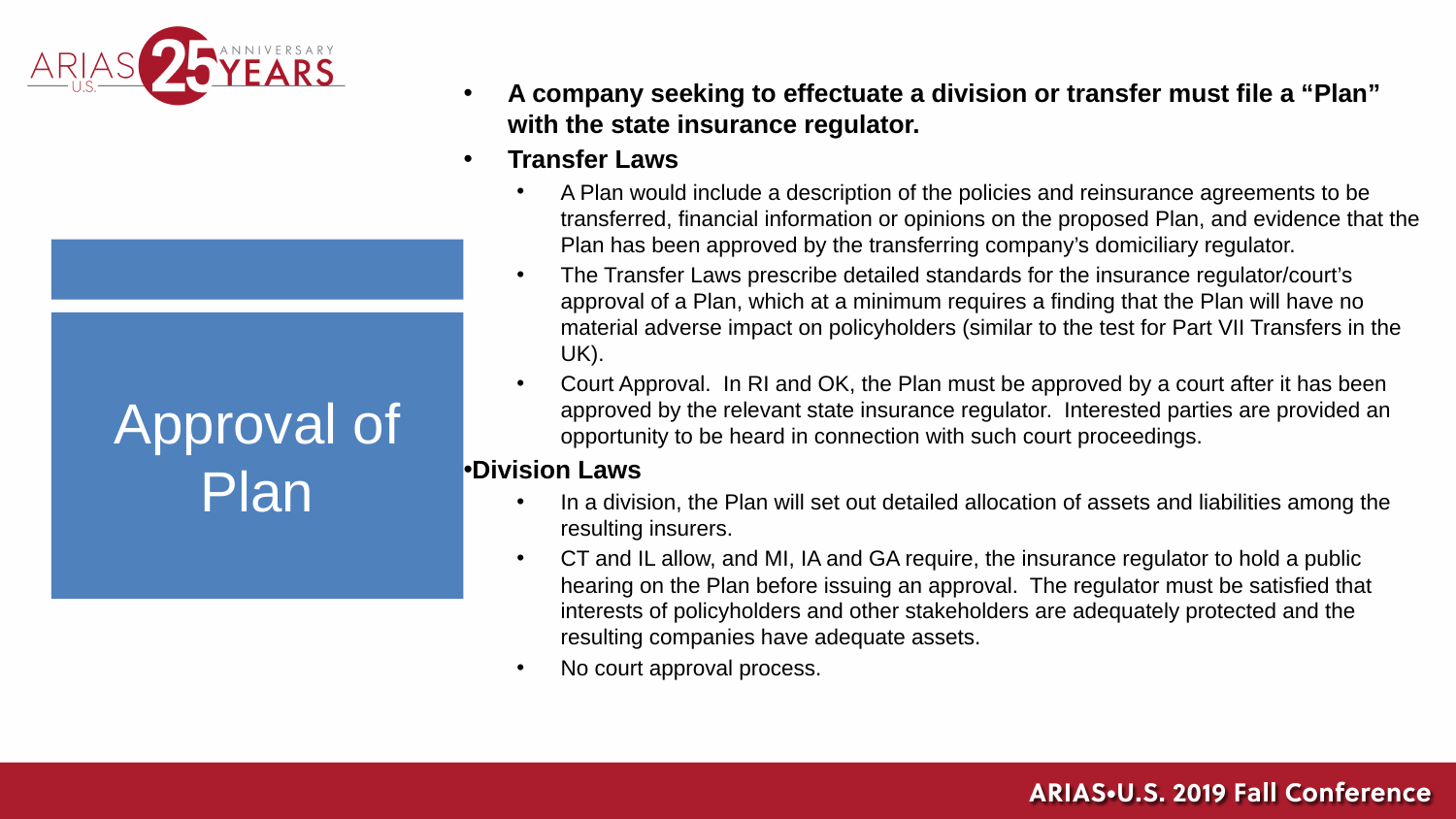

A company seeking to effectuate a division or transfer must file a “Plan” with the state insurance regulator.
Transfer Laws
A Plan would include a description of the policies and reinsurance agreements to be transferred, financial information or opinions on the proposed Plan, and evidence that the Plan has been approved by the transferring company’s domiciliary regulator.
The Transfer Laws prescribe detailed standards for the insurance regulator/court’s approval of a Plan, which at a minimum requires a finding that the Plan will have no material adverse impact on policyholders (similar to the test for Part VII Transfers in the UK).
Court Approval.  In RI and OK, the Plan must be approved by a court after it has been approved by the relevant state insurance regulator.  Interested parties are provided an opportunity to be heard in connection with such court proceedings.
Division Laws
In a division, the Plan will set out detailed allocation of assets and liabilities among the resulting insurers.
CT and IL allow, and MI, IA and GA require, the insurance regulator to hold a public hearing on the Plan before issuing an approval.  The regulator must be satisfied that interests of policyholders and other stakeholders are adequately protected and the resulting companies have adequate assets.
No court approval process.

Approval of Plan